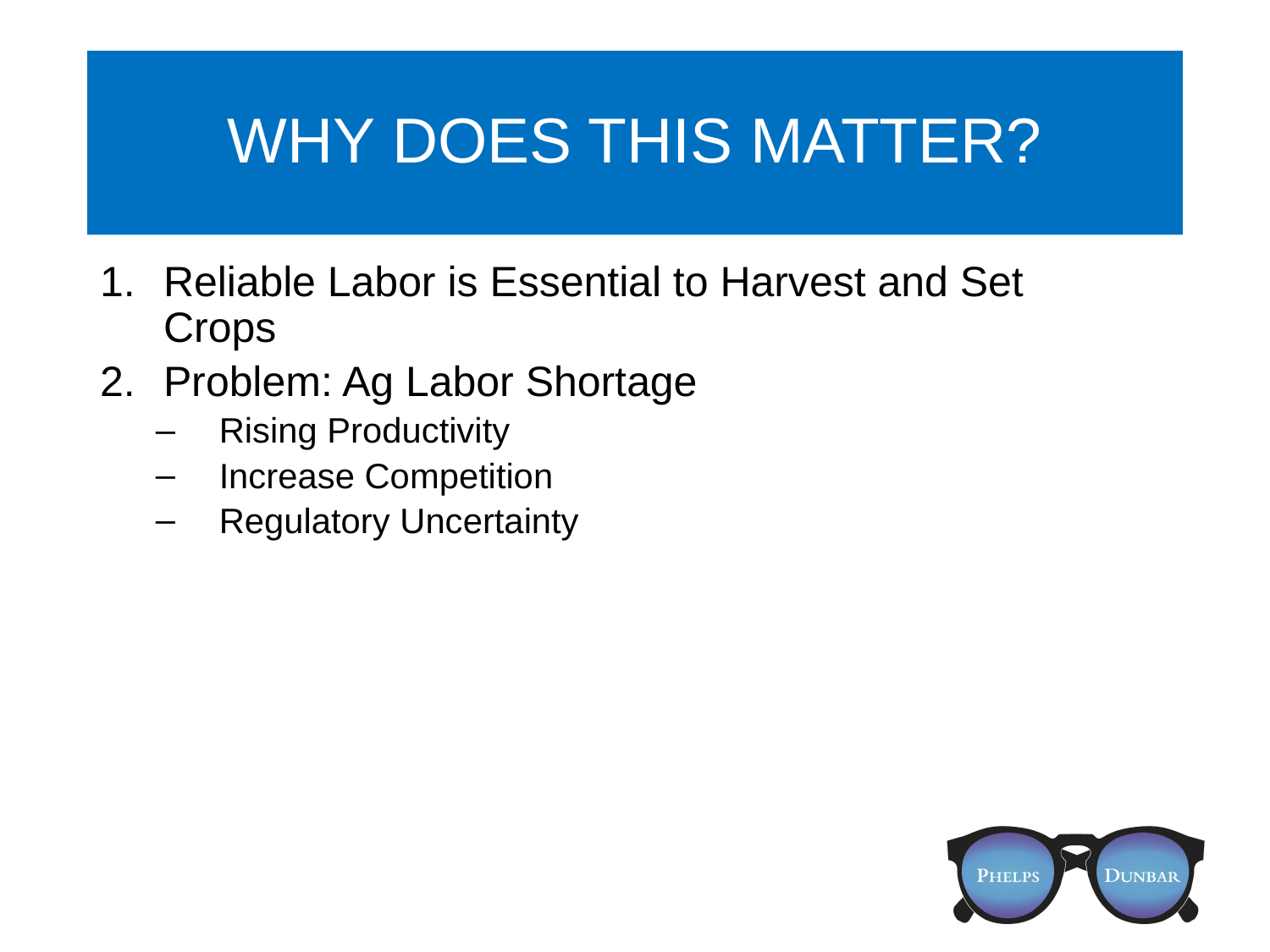

# Why does this matter?
Reliable Labor is Essential to Harvest and Set Crops
Problem: Ag Labor Shortage
Rising Productivity
Increase Competition
Regulatory Uncertainty